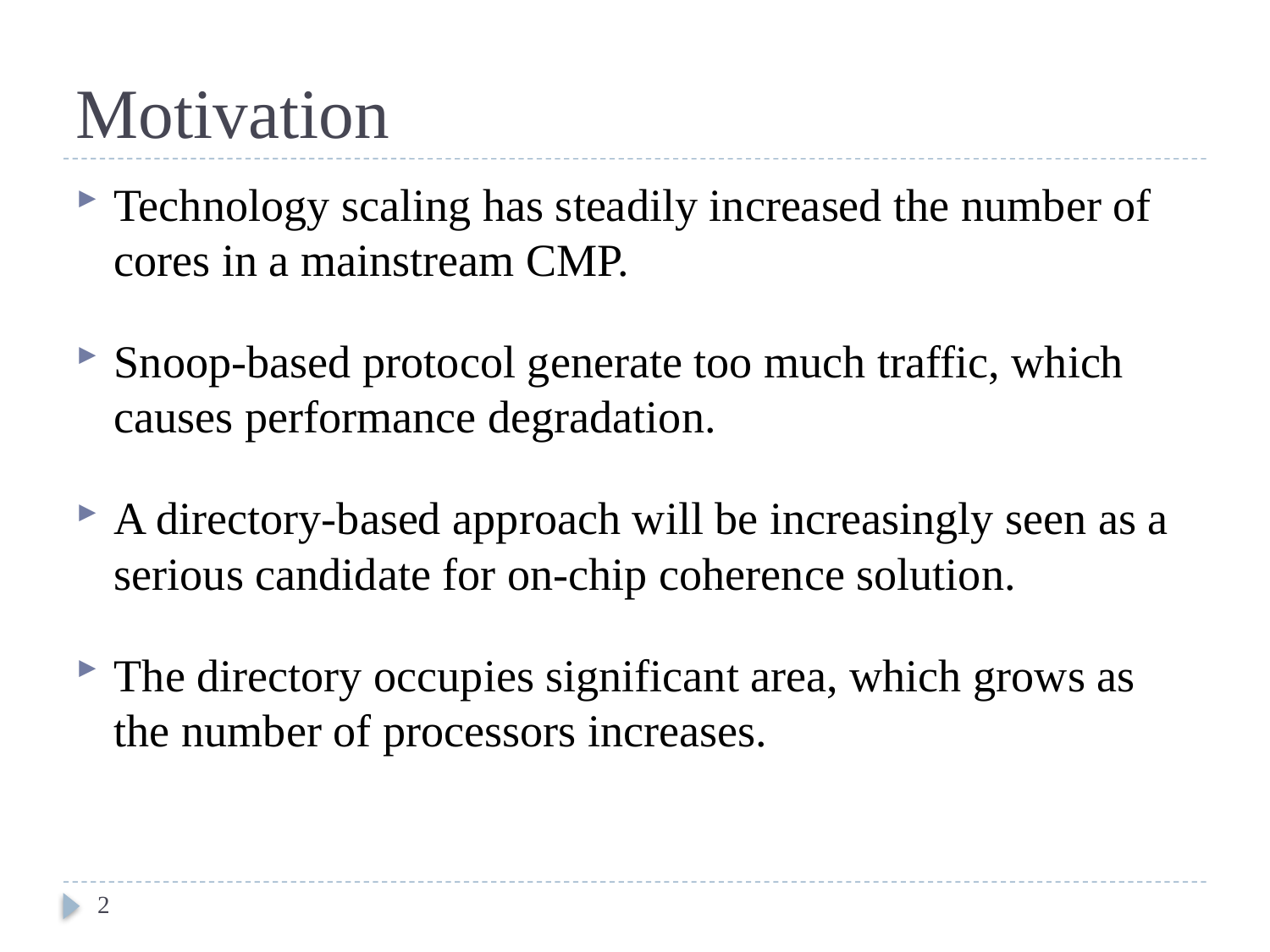

# Motivation
Technology scaling has steadily increased the number of cores in a mainstream CMP.

Snoop-based protocol generate too much traffic, which causes performance degradation.

A directory-based approach will be increasingly seen as a serious candidate for on-chip coherence solution.

The directory occupies significant area, which grows as the number of processors increases.

2